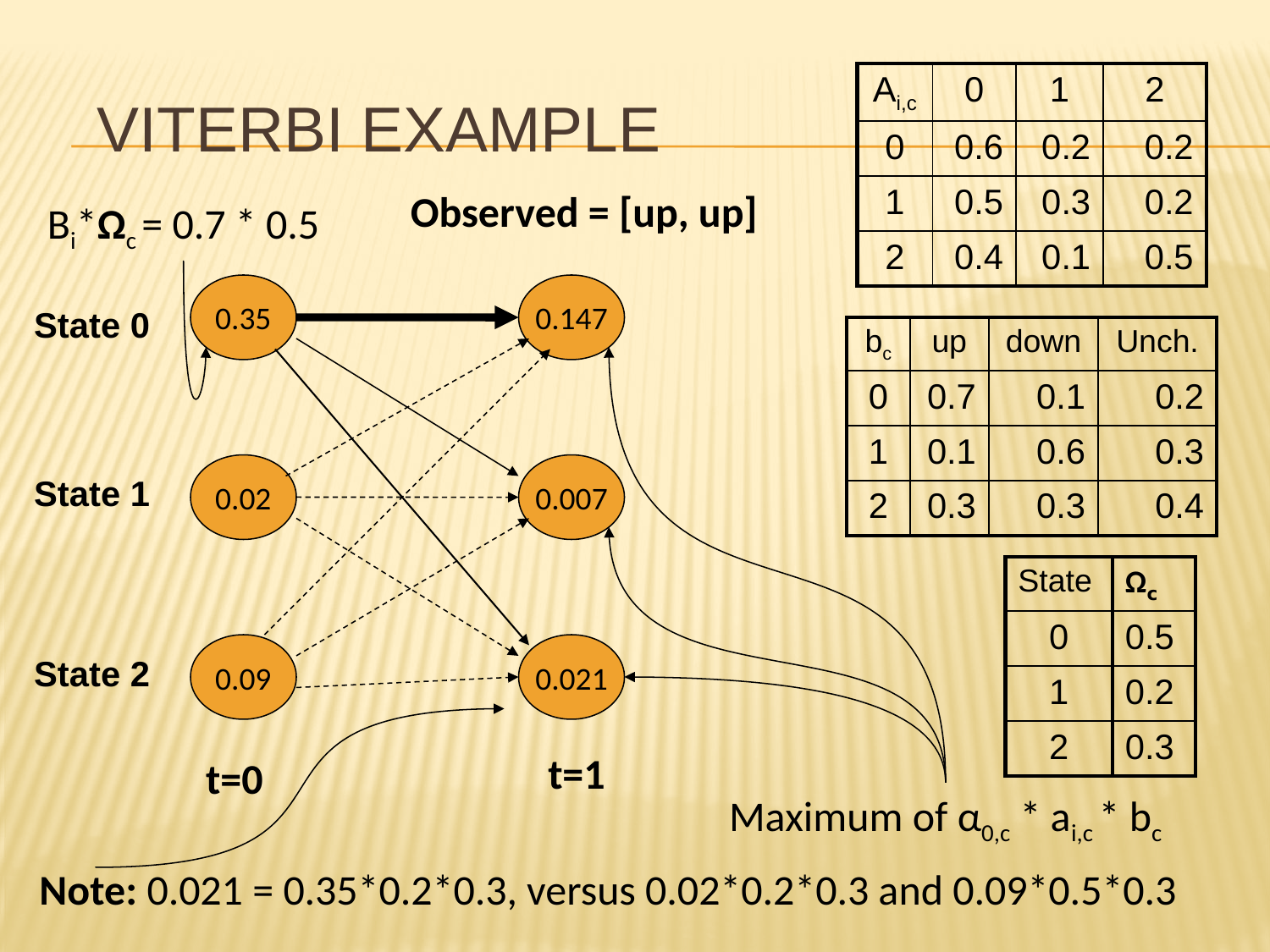

| Ai,c | 0 | 1 | 2 |
| --- | --- | --- | --- |
| 0 | 0.6 | 0.2 | 0.2 |
| 1 | 0.5 | 0.3 | 0.2 |
| 2 | 0.4 | 0.1 | 0.5 |
# Viterbi Example
Observed = [up, up]
Bi*Ωc = 0.7 * 0.5
0.35
0.147

0.02
0.007

0.09
0.021

t=1
t=0
Maximum of α0,c * ai,c * bc
State 0
| bc | up | down | Unch. |
| --- | --- | --- | --- |
| 0 | 0.7 | 0.1 | 0.2 |
| 1 | 0.1 | 0.6 | 0.3 |
| 2 | 0.3 | 0.3 | 0.4 |
State 1
| State | Ωc |
| --- | --- |
| 0 | 0.5 |
| 1 | 0.2 |
| 2 | 0.3 |
State 2
Note: 0.021 = 0.35*0.2*0.3, versus 0.02*0.2*0.3 and 0.09*0.5*0.3